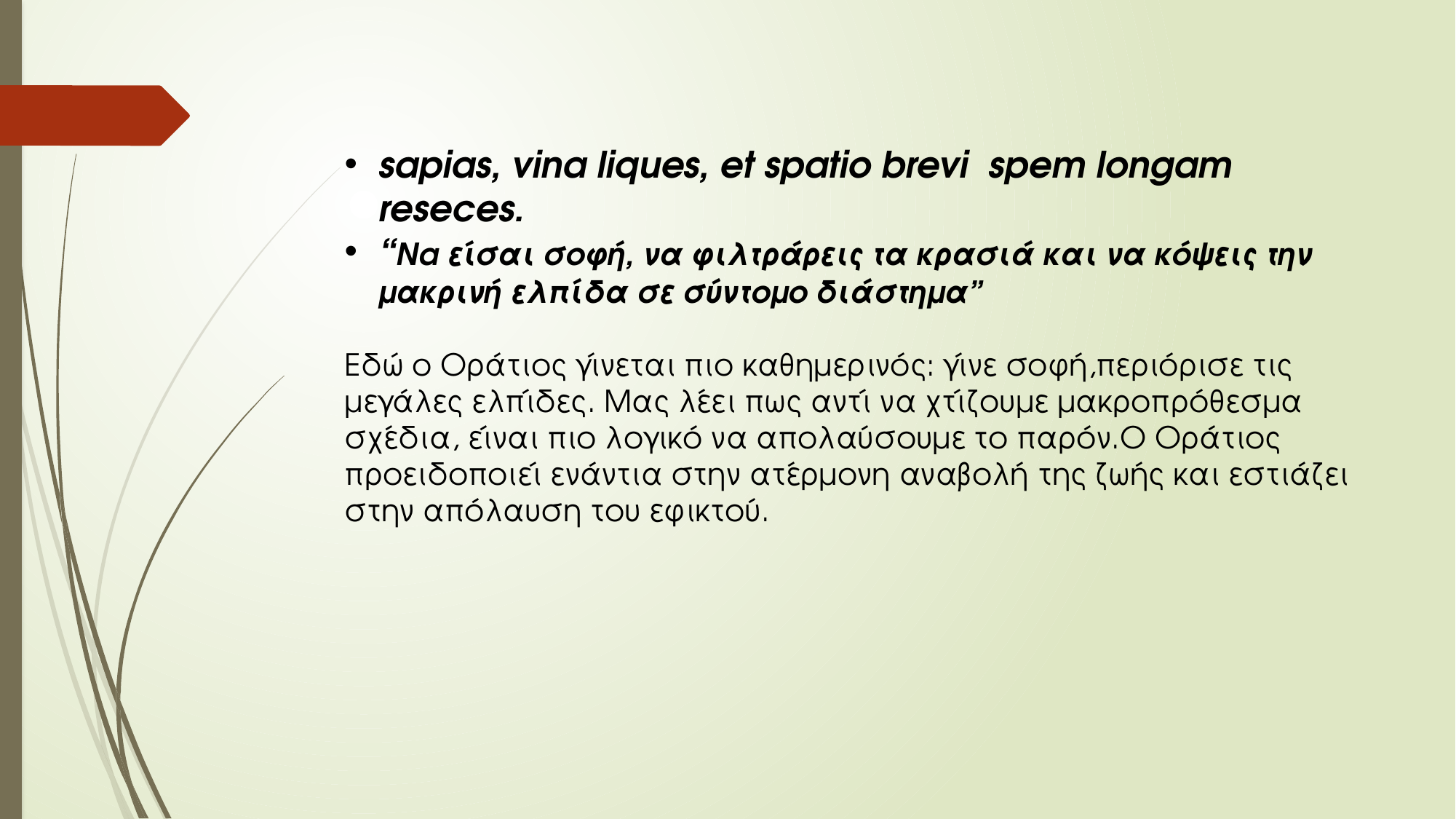

sapias, vina liques, et spatio brevi  spem longam reseces.
“Na είσαι σοφή, να φιλτράρεις τα κρασιά και να κόψεις την μακρινή ελπίδα σε σύντομο διάστημα”

Εδώ ο Οράτιος γίνεται πιο καθημερινός: γίνε σοφή,περιόρισε τις μεγάλες ελπίδες. Μας λέει πως αντί να χτίζουμε μακροπρόθεσμα σχέδια, είναι πιο λογικό να απολαύσουμε το παρόν.Ο Οράτιος προειδοποιεί ενάντια στην ατέρμονη αναβολή της ζωής και εστιάζει στην απόλαυση του εφικτού.